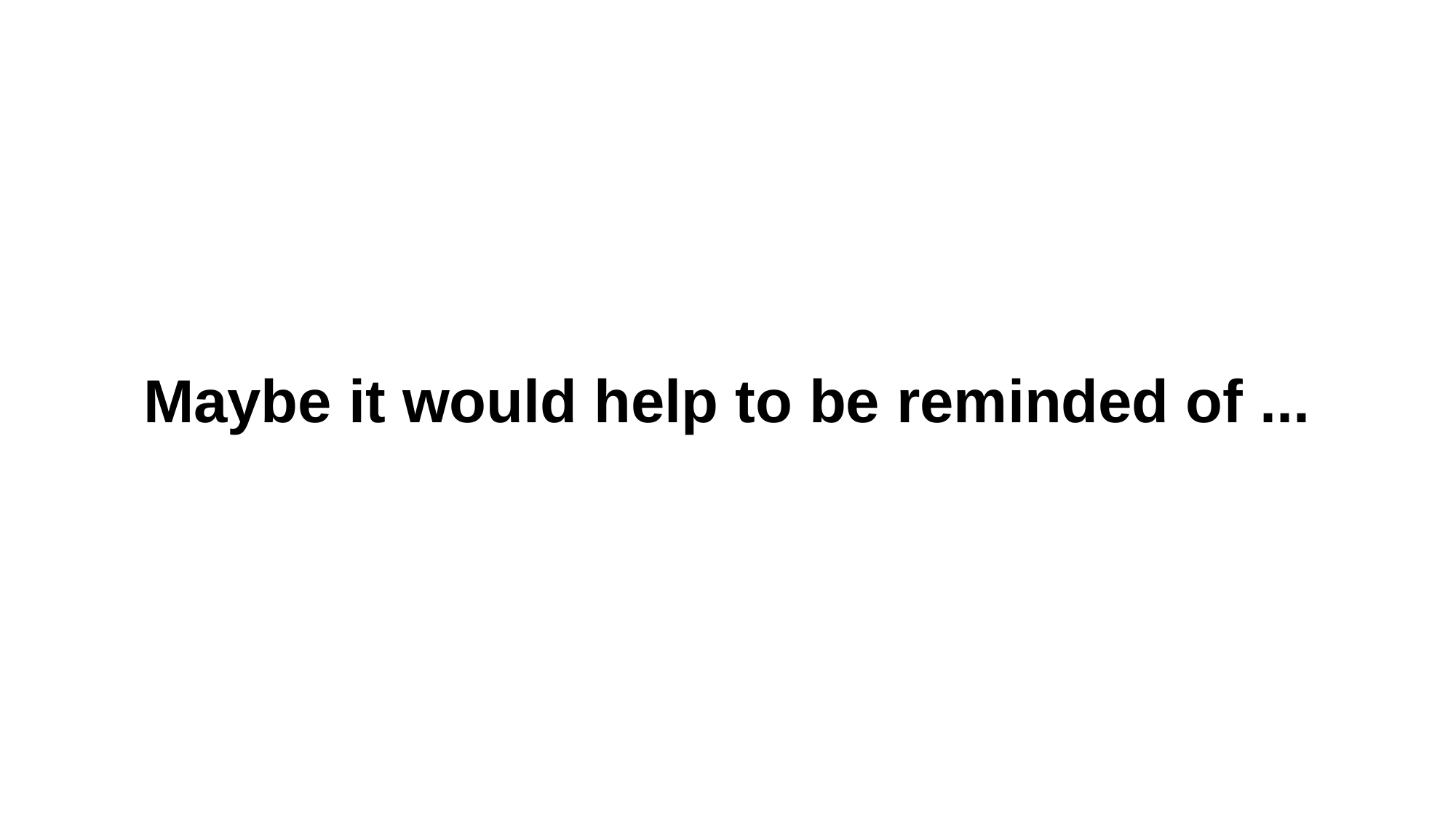

Maybe it would help to be reminded of ...